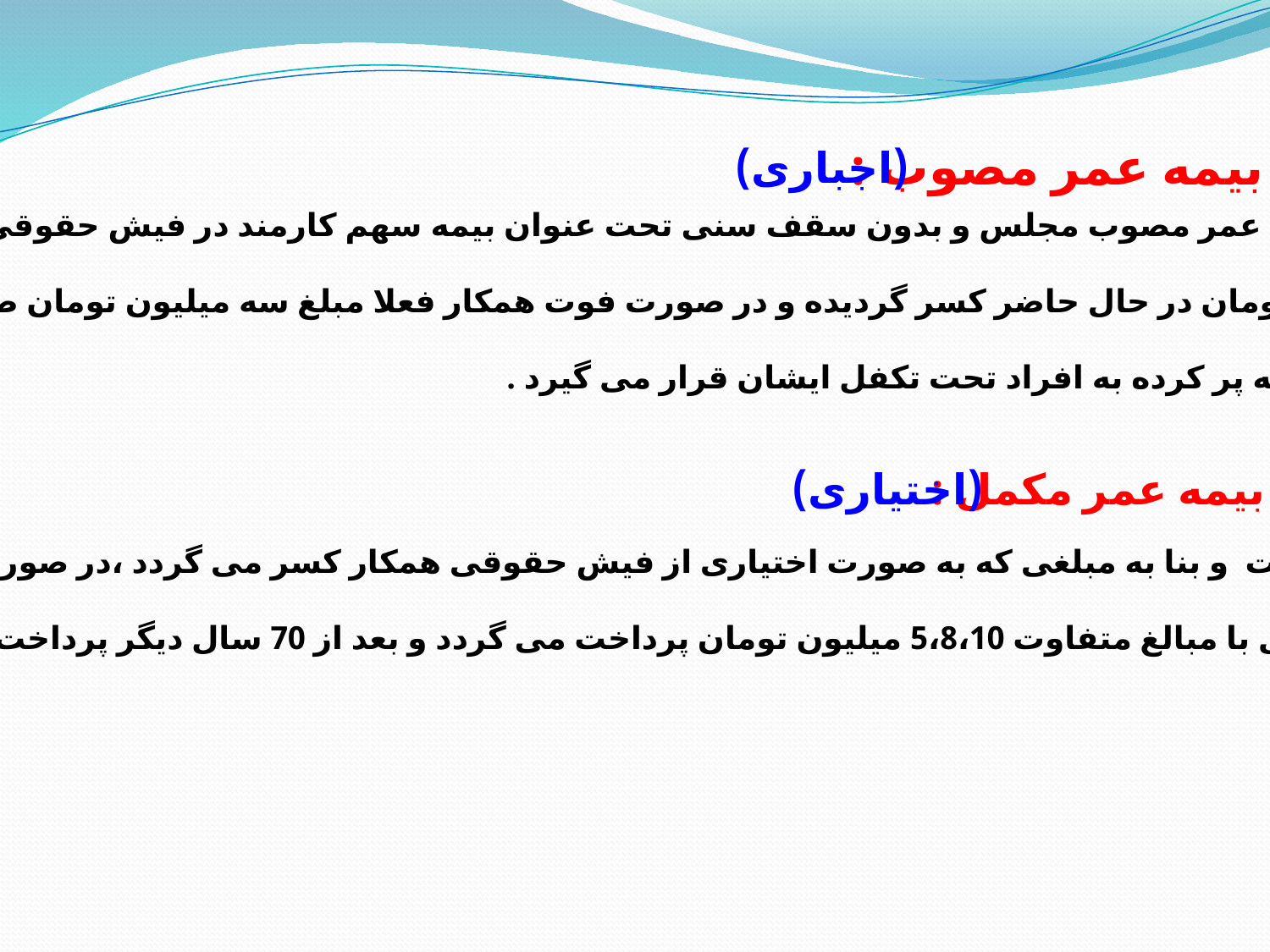

بیمه عمر مصوب :
(اجباری)
 برای بیمه عمر مصوب مجلس و بدون سقف سنی تحت عنوان بیمه سهم کارمند در فیش حقوقی مبلغ حدود

 دو هزار تومان در حال حاضر کسر گردیده و در صورت فوت همکار فعلا مبلغ سه میلیون تومان طبق فرمی

که محرمانه پر کرده به افراد تحت تکفل ایشان قرار می گیرد .
(اختیاری)
بیمه عمر مکمل :
یک ساله است  و بنا به مبلغی که به صورت اختیاری از فیش حقوقی همکار کسر می گردد ،در صورت فوت همکار

در طول سال با مبالغ متفاوت 5،8،10 میلیون تومان پرداخت می گردد و بعد از 70 سال دیگر پرداخت نمی شود .